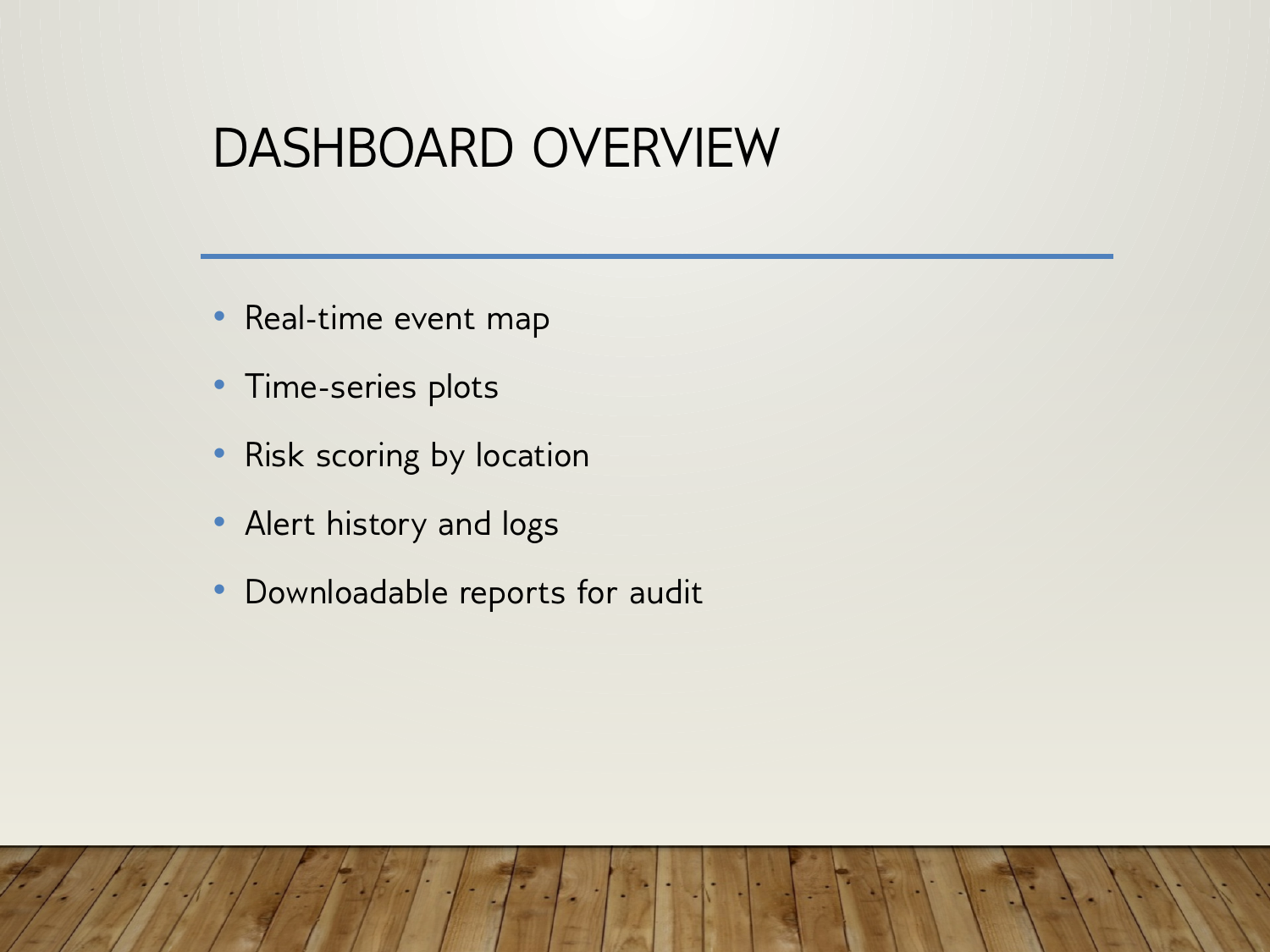

# Dashboard Overview
Real-time event map
Time-series plots
Risk scoring by location
Alert history and logs
Downloadable reports for audit